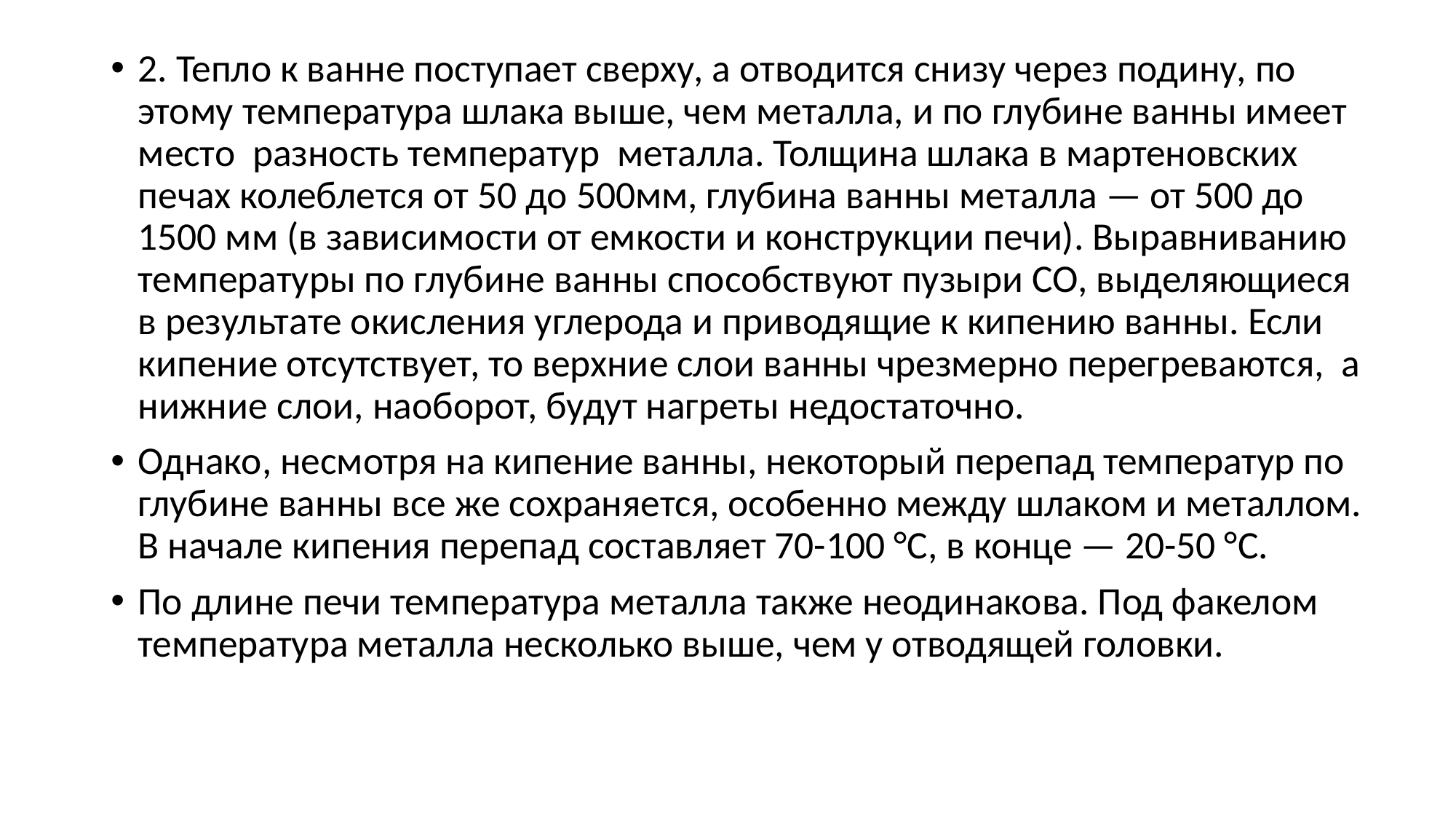

2. Тепло к ванне поступает сверху, а отводится снизу через подину, по­этому температура шлака выше, чем металла, и по глубине ванны имеет место  разность температур  металла. Толщина шлака в мартеновских печах колеблется от 50 до 500мм, глубина ванны металла — от 500 до 1500 мм (в зависимости от емкости и конструк­ции печи). Выравниванию температу­ры по глубине ванны способствуют пузыри СО, выделяющиеся в резуль­тате окисления углерода и приводя­щие к кипению ванны. Если кипение отсутствует, то верхние слои ванны чрезмерно перегреваются,  а нижние слои, наоборот, будут нагреты недо­статочно.
Однако, несмотря на кипение ван­ны, некоторый перепад температур по глубине ванны все же сохраняется, особенно между шлаком и металлом. В начале кипения перепад составляет 70-100 °С, в конце — 20-50 °С.
По длине печи температура метал­ла также неодинакова. Под факелом температура металла несколько выше, чем у отводящей головки.